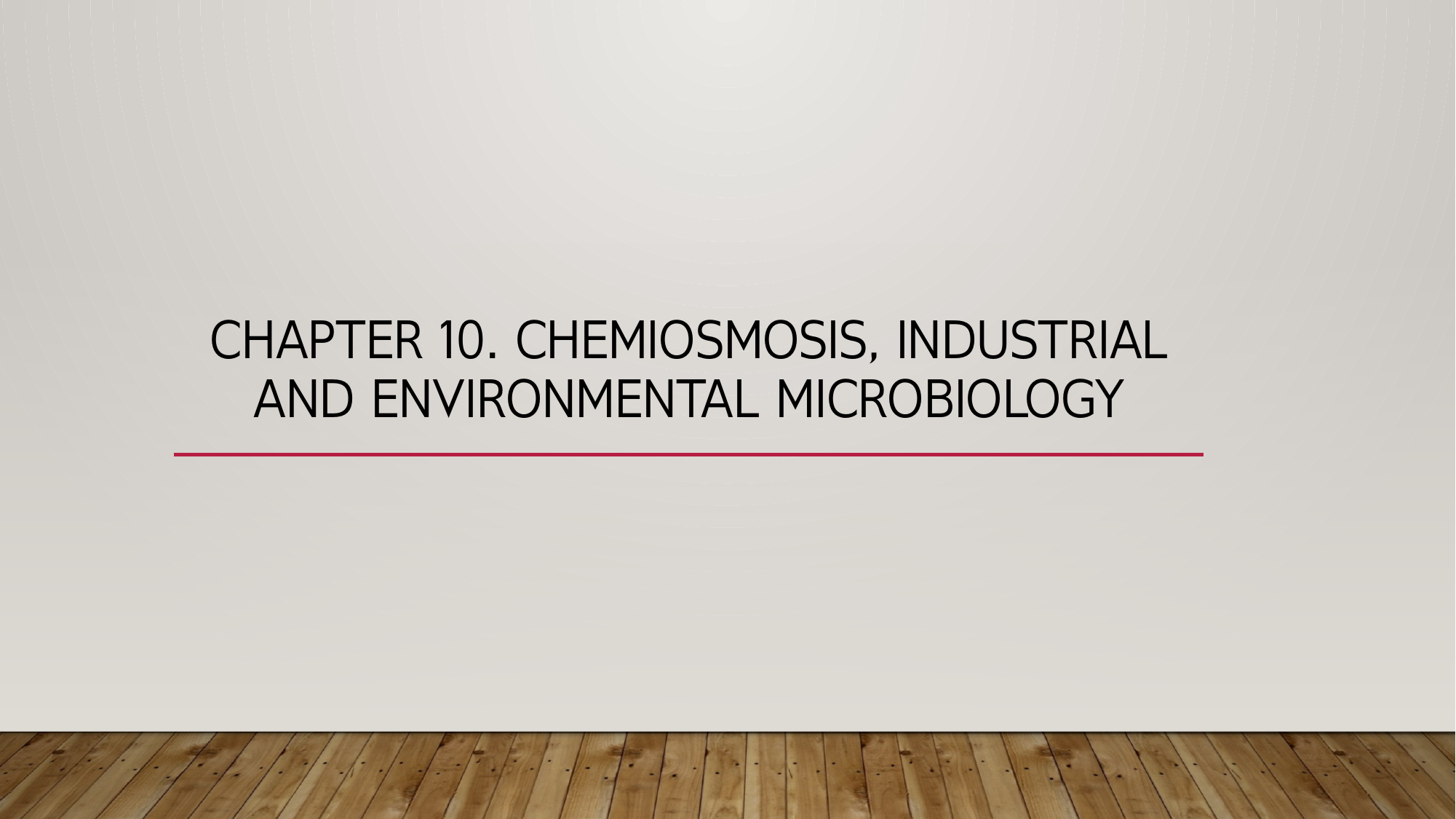

# Chapter 10. Chemiosmosis, Industrial and Environmental Microbiology